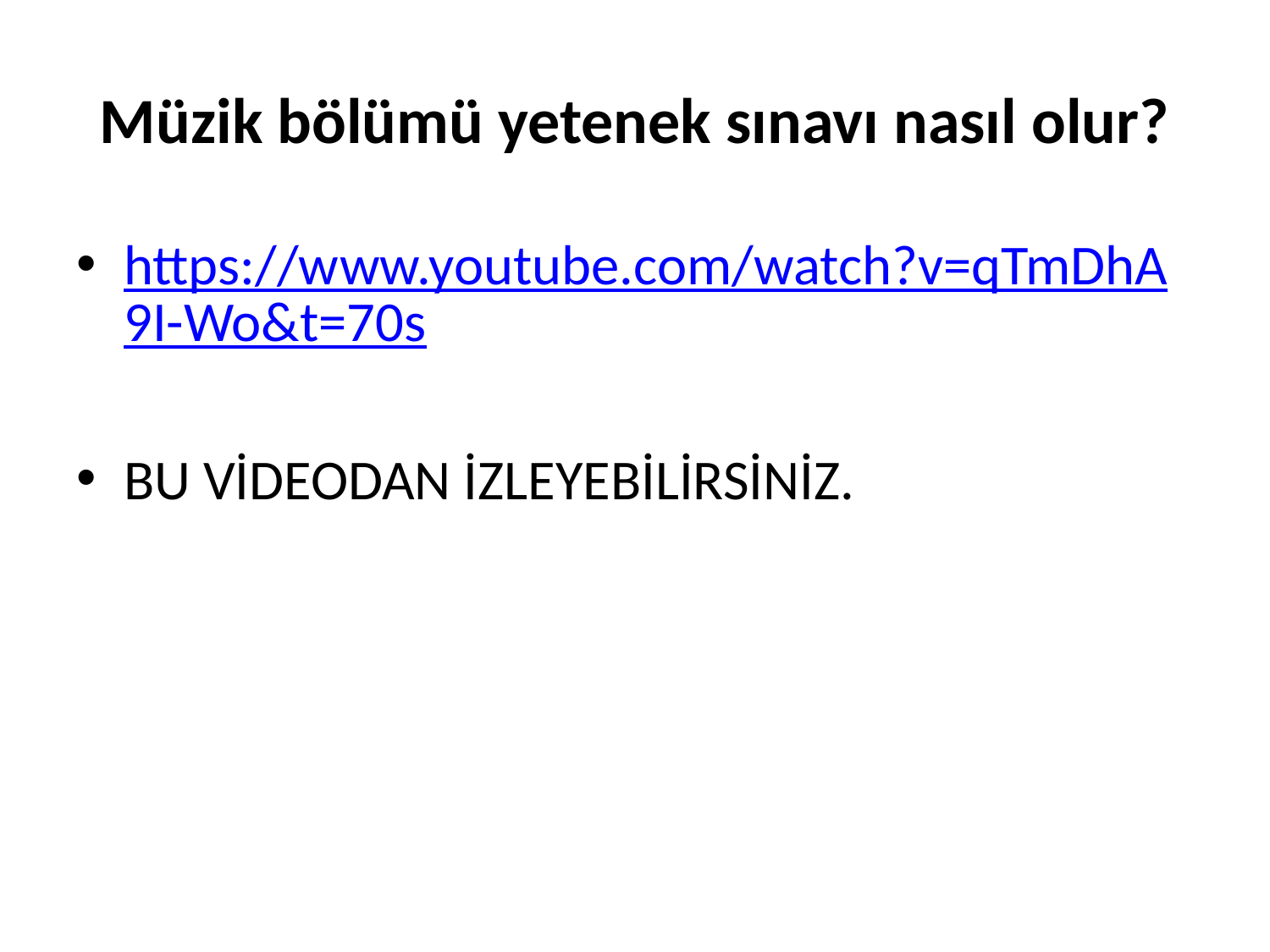

# Müzik bölümü yetenek sınavı nasıl olur?
https://www.youtube.com/watch?v=qTmDhA9I-Wo&t=70s

BU VİDEODAN İZLEYEBİLİRSİNİZ.